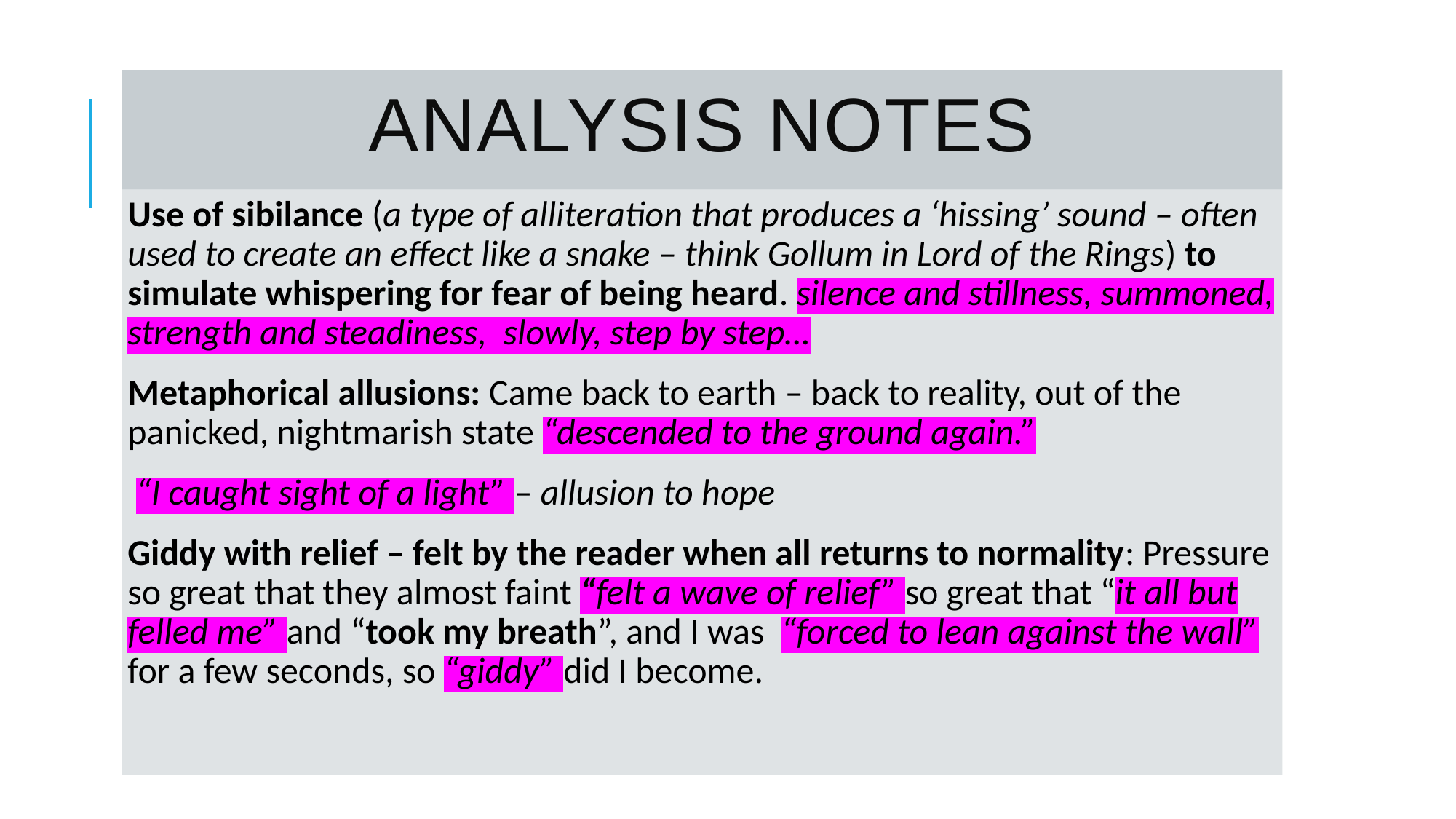

# Analysis Notes
Use of sibilance (a type of alliteration that produces a ‘hissing’ sound – often used to create an effect like a snake – think Gollum in Lord of the Rings) to simulate whispering for fear of being heard. silence and stillness, summoned, strength and steadiness,  slowly, step by step…
Metaphorical allusions: Came back to earth – back to reality, out of the panicked, nightmarish state “descended to the ground again.”
 “I caught sight of a light” – allusion to hope
Giddy with relief – felt by the reader when all returns to normality: Pressure so great that they almost faint “felt a wave of relief” so great that “it all but felled me” and “took my breath”, and I was  “forced to lean against the wall” for a few seconds, so “giddy” did I become.